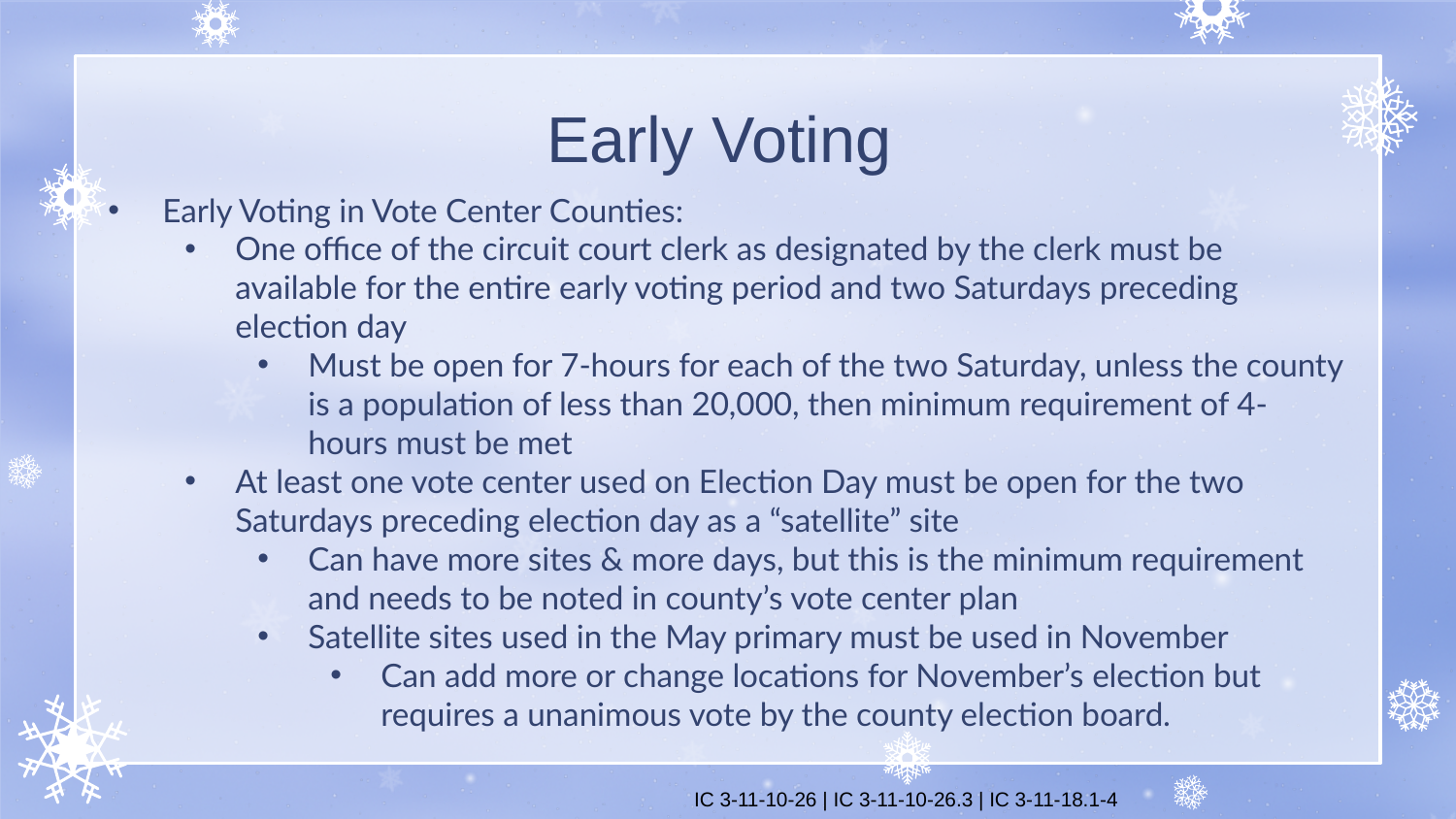

# Early Voting
Early Voting in Vote Center Counties:
One office of the circuit court clerk as designated by the clerk must be available for the entire early voting period and two Saturdays preceding election day
Must be open for 7-hours for each of the two Saturday, unless the county is a population of less than 20,000, then minimum requirement of 4-hours must be met
At least one vote center used on Election Day must be open for the two Saturdays preceding election day as a “satellite” site
Can have more sites & more days, but this is the minimum requirement and needs to be noted in county’s vote center plan
Satellite sites used in the May primary must be used in November
Can add more or change locations for November’s election but requires a unanimous vote by the county election board.

IC 3-11-10-26 | IC 3-11-10-26.3 | IC 3-11-18.1-4